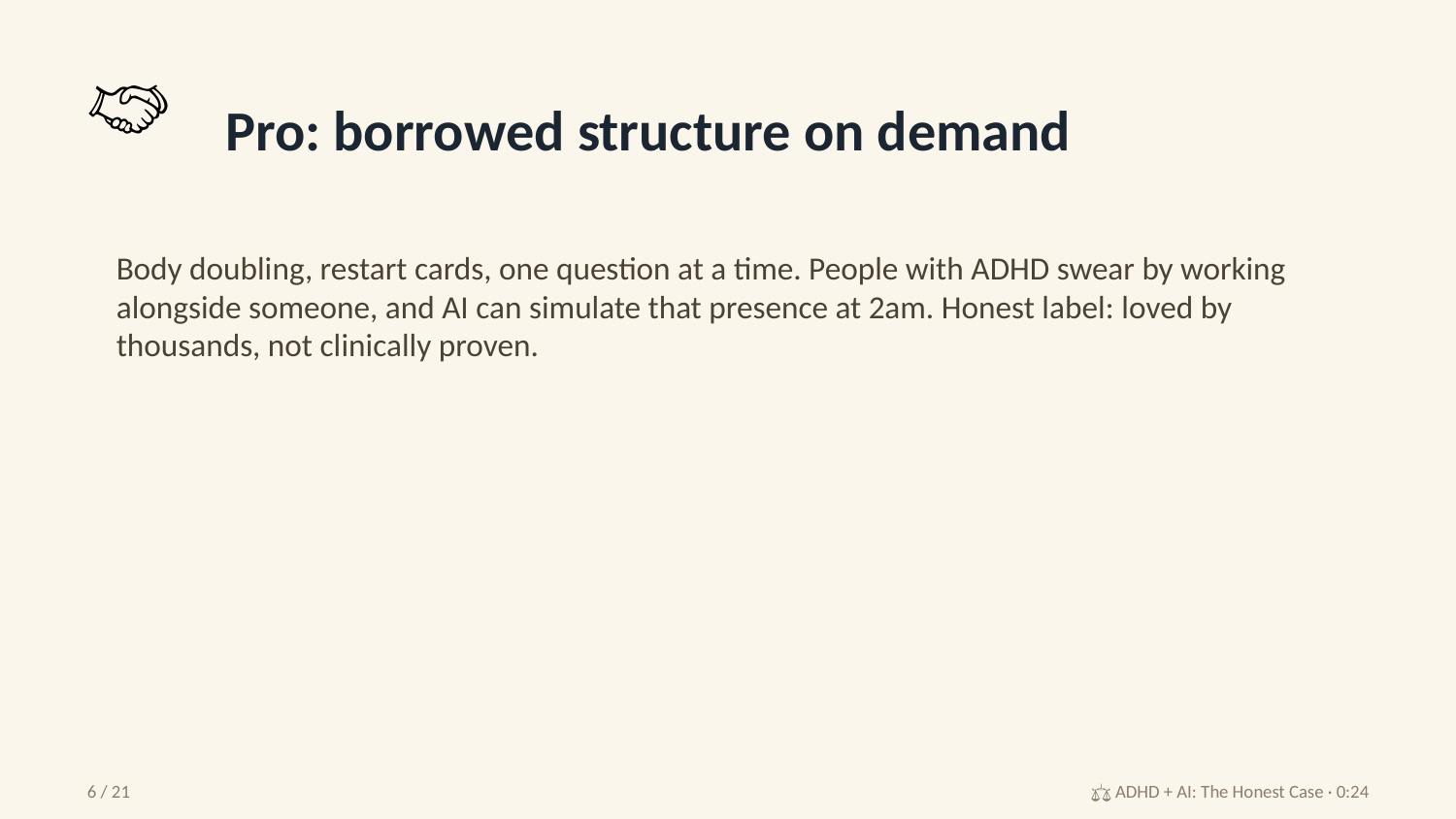

🤝
Pro: borrowed structure on demand
Body doubling, restart cards, one question at a time. People with ADHD swear by working alongside someone, and AI can simulate that presence at 2am. Honest label: loved by thousands, not clinically proven.
6 / 21
⚖️ ADHD + AI: The Honest Case · 0:24